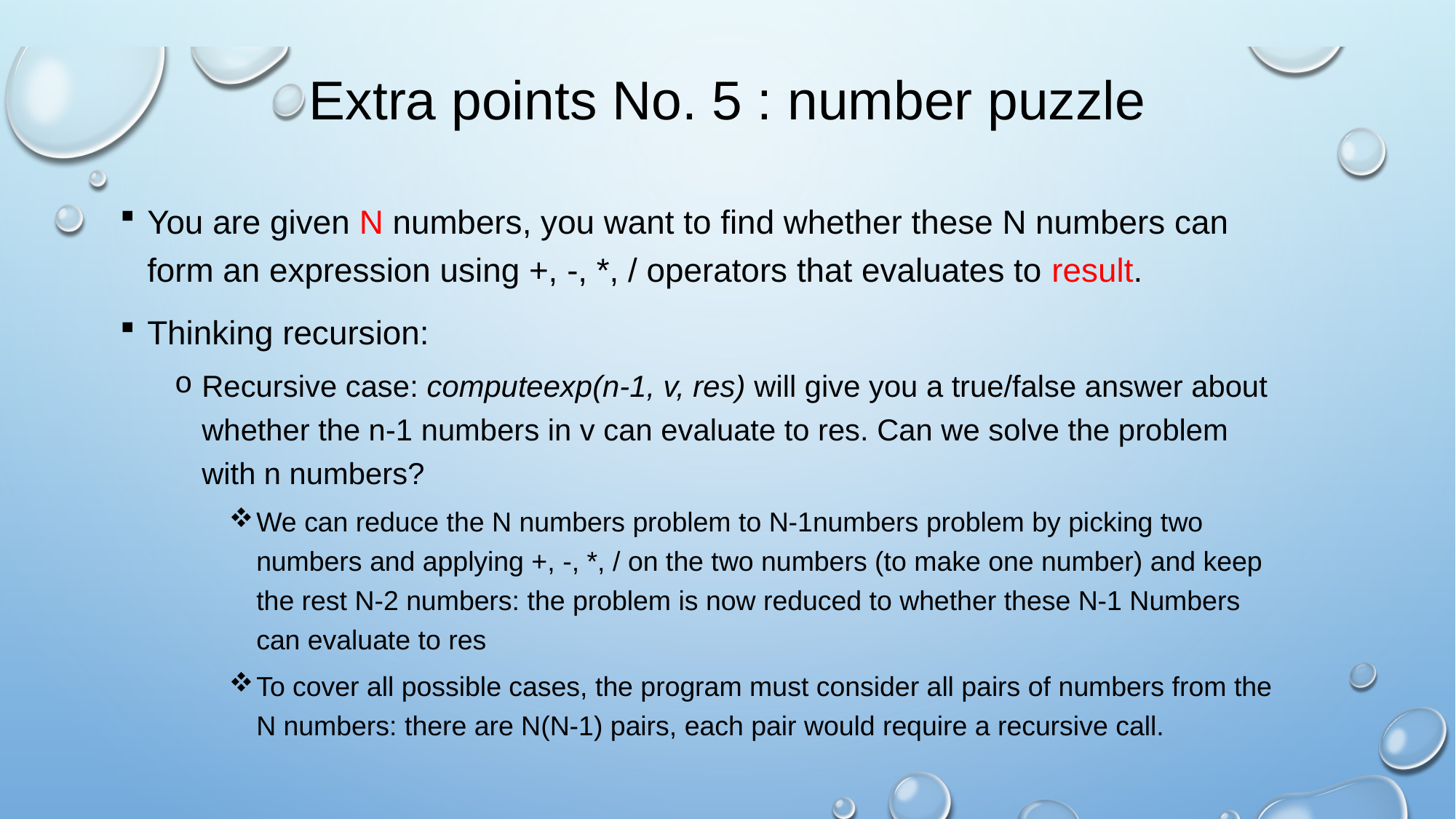

# Extra points No. 5 : number puzzle
You are given N numbers, you want to find whether these N numbers can form an expression using +, -, *, / operators that evaluates to result.
Thinking recursion:
Recursive case: computeexp(n-1, v, res) will give you a true/false answer about whether the n-1 numbers in v can evaluate to res. Can we solve the problem with n numbers?
We can reduce the N numbers problem to N-1numbers problem by picking two numbers and applying +, -, *, / on the two numbers (to make one number) and keep the rest N-2 numbers: the problem is now reduced to whether these N-1 Numbers can evaluate to res
To cover all possible cases, the program must consider all pairs of numbers from the N numbers: there are N(N-1) pairs, each pair would require a recursive call.